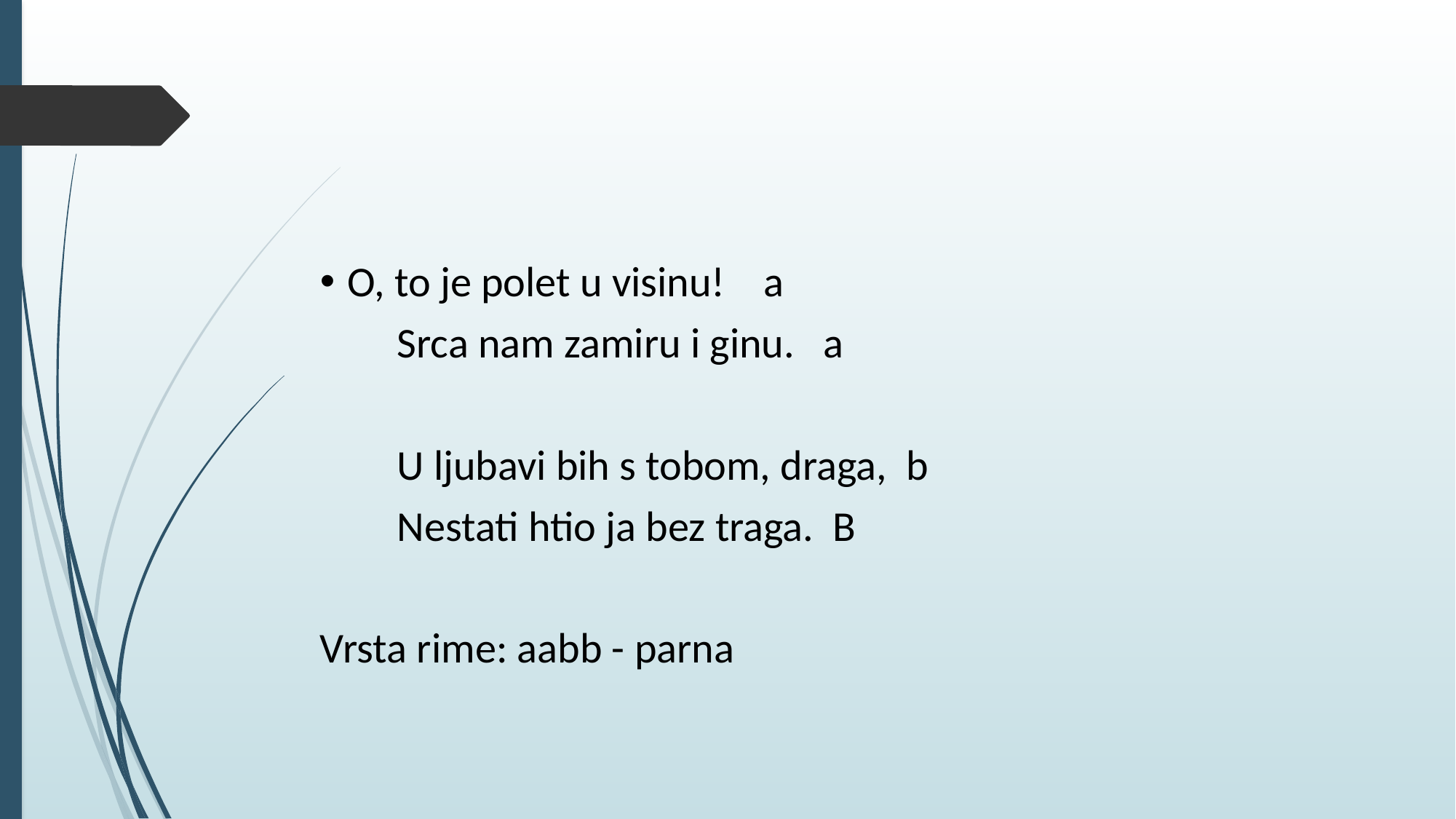

#
O, to je polet u visinu!    a
        Srca nam zamiru i ginu.   a

        U ljubavi bih s tobom, draga,  b
        Nestati htio ja bez traga.  B

Vrsta rime: aabb - parna